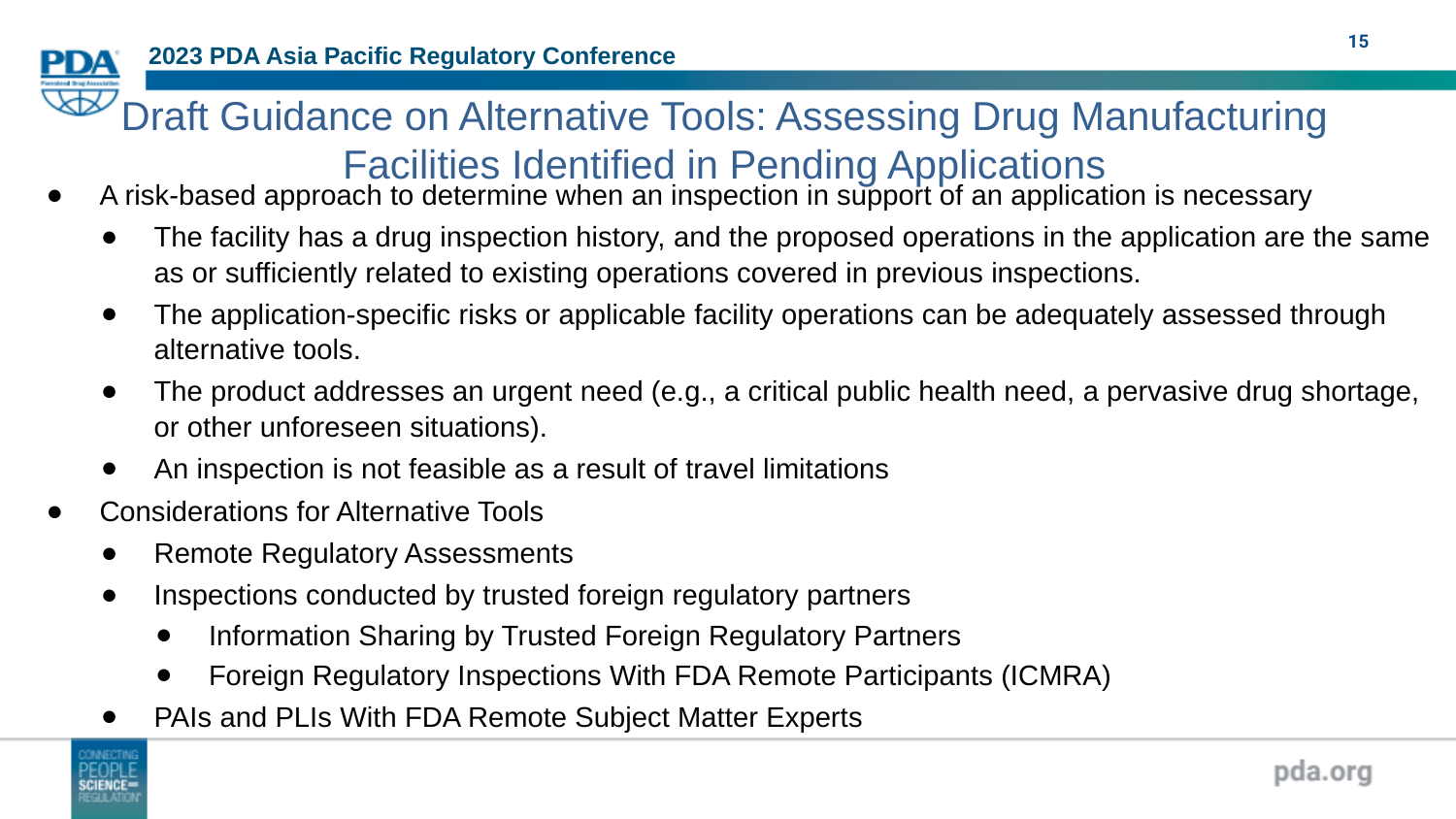

# Draft Guidance on Alternative Tools: Assessing Drug Manufacturing Facilities Identified in Pending Applications
A risk-based approach to determine when an inspection in support of an application is necessary
The facility has a drug inspection history, and the proposed operations in the application are the same as or sufficiently related to existing operations covered in previous inspections.
The application-specific risks or applicable facility operations can be adequately assessed through alternative tools.
The product addresses an urgent need (e.g., a critical public health need, a pervasive drug shortage, or other unforeseen situations).
An inspection is not feasible as a result of travel limitations
Considerations for Alternative Tools
Remote Regulatory Assessments
Inspections conducted by trusted foreign regulatory partners
Information Sharing by Trusted Foreign Regulatory Partners
Foreign Regulatory Inspections With FDA Remote Participants (ICMRA)
PAIs and PLIs With FDA Remote Subject Matter Experts